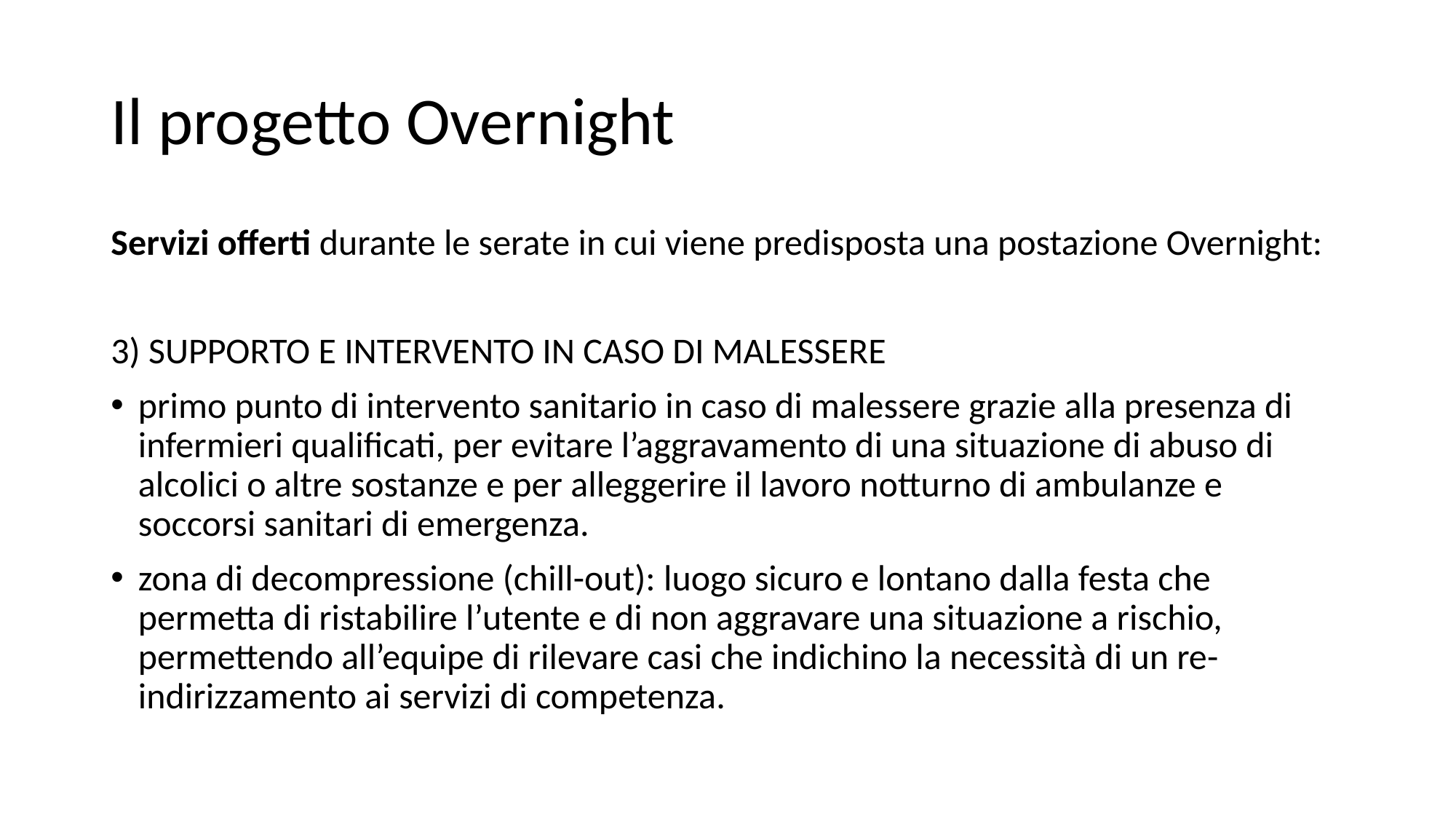

# Il progetto Overnight
Servizi offerti durante le serate in cui viene predisposta una postazione Overnight:

3) SUPPORTO E INTERVENTO IN CASO DI MALESSERE
primo punto di intervento sanitario in caso di malessere grazie alla presenza di infermieri qualificati, per evitare l’aggravamento di una situazione di abuso di alcolici o altre sostanze e per alleggerire il lavoro notturno di ambulanze e soccorsi sanitari di emergenza.
zona di decompressione (chill-out): luogo sicuro e lontano dalla festa che permetta di ristabilire l’utente e di non aggravare una situazione a rischio, permettendo all’equipe di rilevare casi che indichino la necessità di un re-indirizzamento ai servizi di competenza.